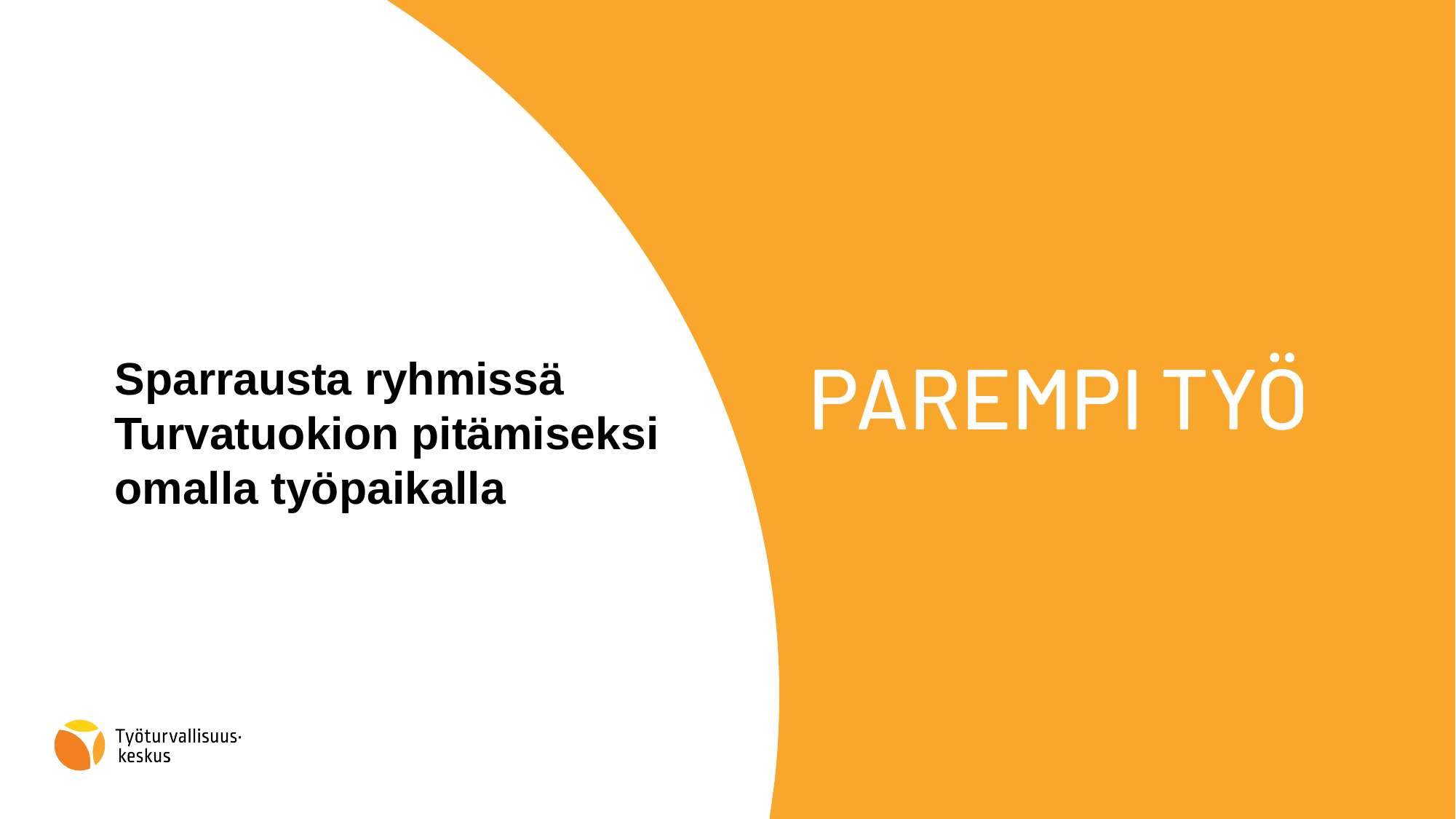

# Sparrausta ryhmissä Turvatuokion pitämiseksi omalla työpaikalla